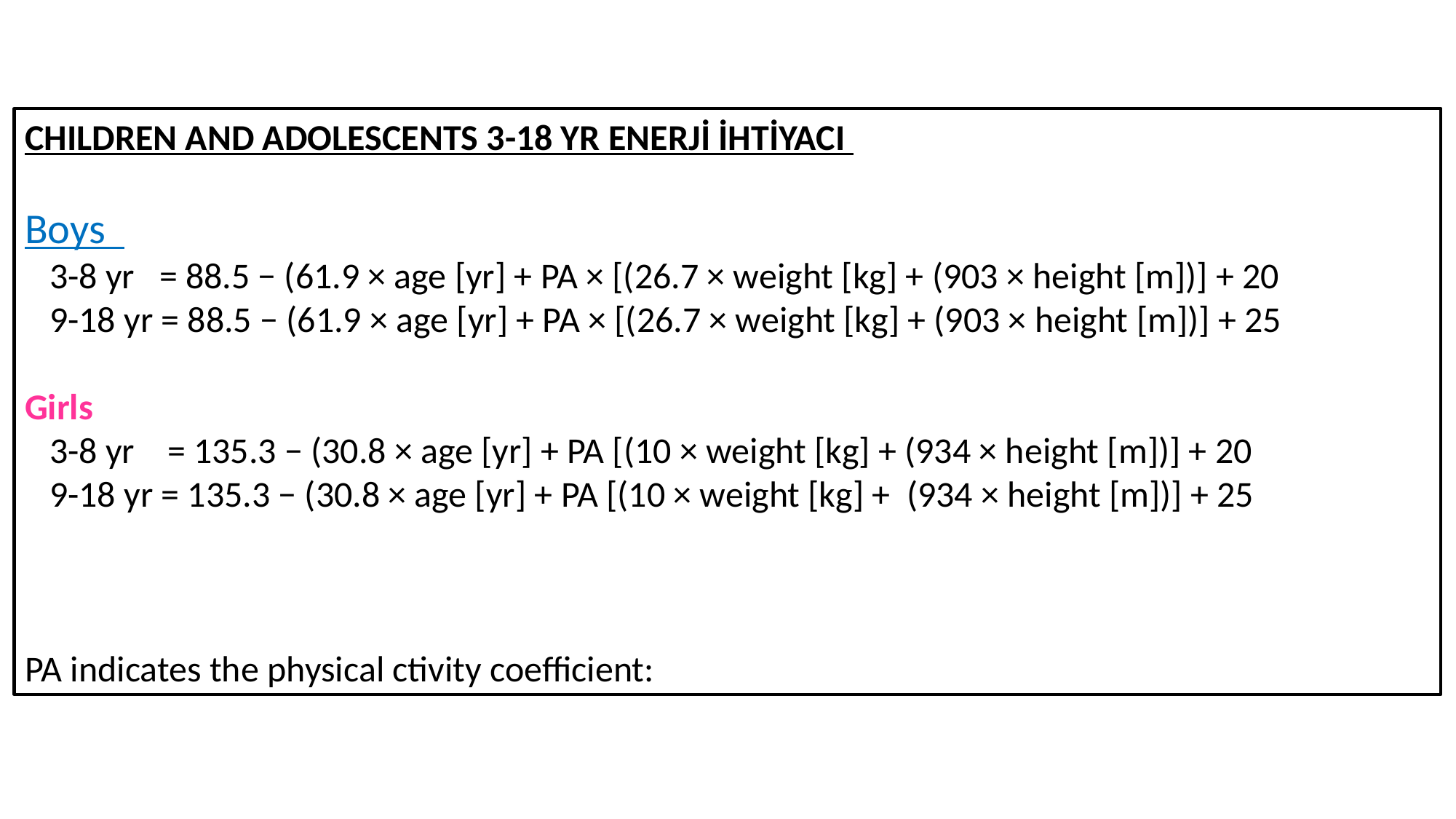

CHILDREN AND ADOLESCENTS 3-18 YR ENERJİ İHTİYACI

Boys
   3-8 yr   = 88.5 − (61.9 × age [yr] + PA × [(26.7 × weight [kg] + (903 × height [m])] + 20
   9-18 yr = 88.5 − (61.9 × age [yr] + PA × [(26.7 × weight [kg] + (903 × height [m])] + 25

Girls
   3-8 yr    = 135.3 − (30.8 × age [yr] + PA [(10 × weight [kg] + (934 × height [m])] + 20
   9-18 yr = 135.3 − (30.8 × age [yr] + PA [(10 × weight [kg] +  (934 × height [m])] + 25

PA indicates the physical ctivity coefficient: